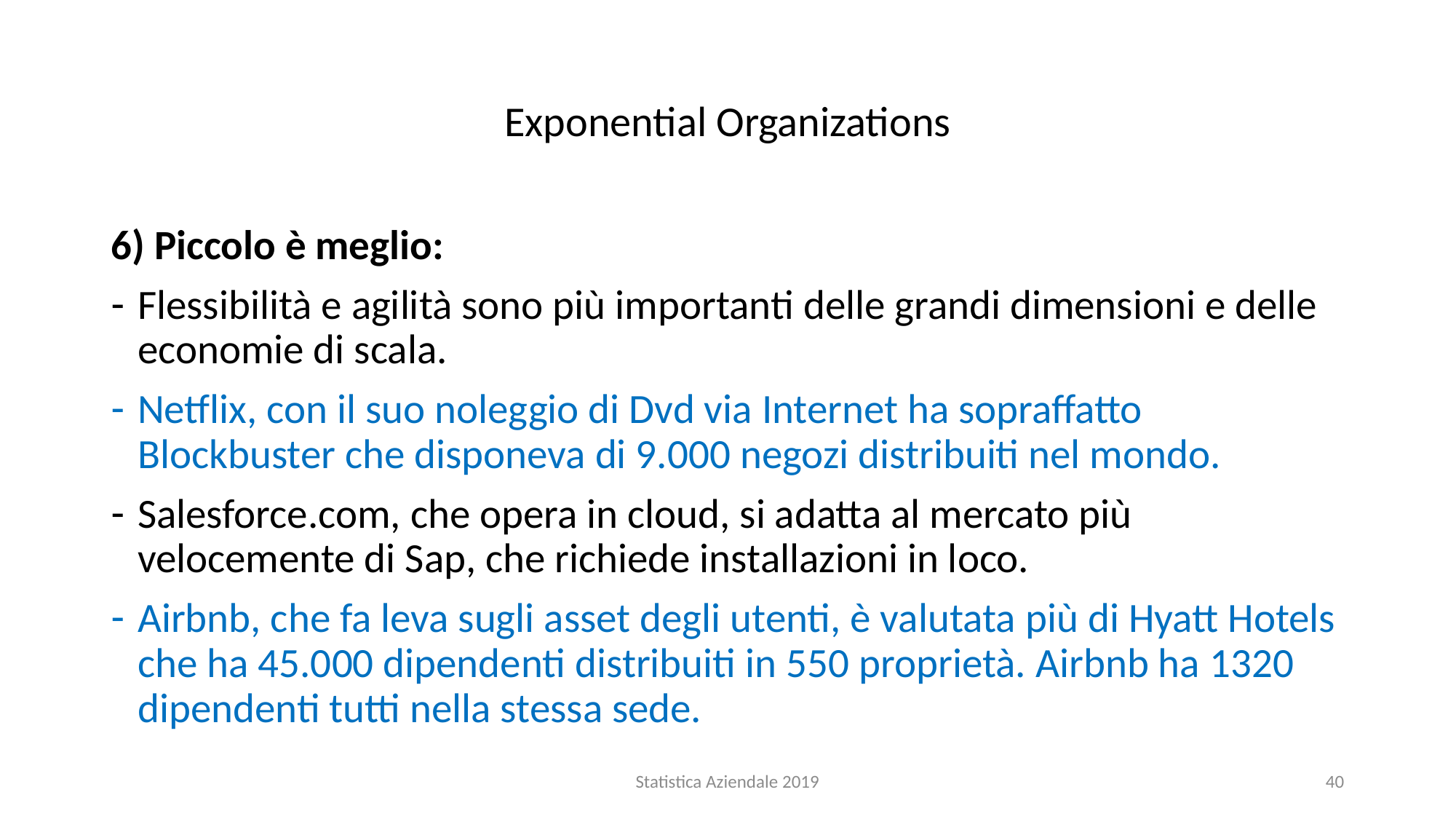

# Exponential Organizations
6) Piccolo è meglio:
Flessibilità e agilità sono più importanti delle grandi dimensioni e delle economie di scala.
Netflix, con il suo noleggio di Dvd via Internet ha sopraffatto Blockbuster che disponeva di 9.000 negozi distribuiti nel mondo.
Salesforce.com, che opera in cloud, si adatta al mercato più velocemente di Sap, che richiede installazioni in loco.
Airbnb, che fa leva sugli asset degli utenti, è valutata più di Hyatt Hotels che ha 45.000 dipendenti distribuiti in 550 proprietà. Airbnb ha 1320 dipendenti tutti nella stessa sede.
Statistica Aziendale 2019
40